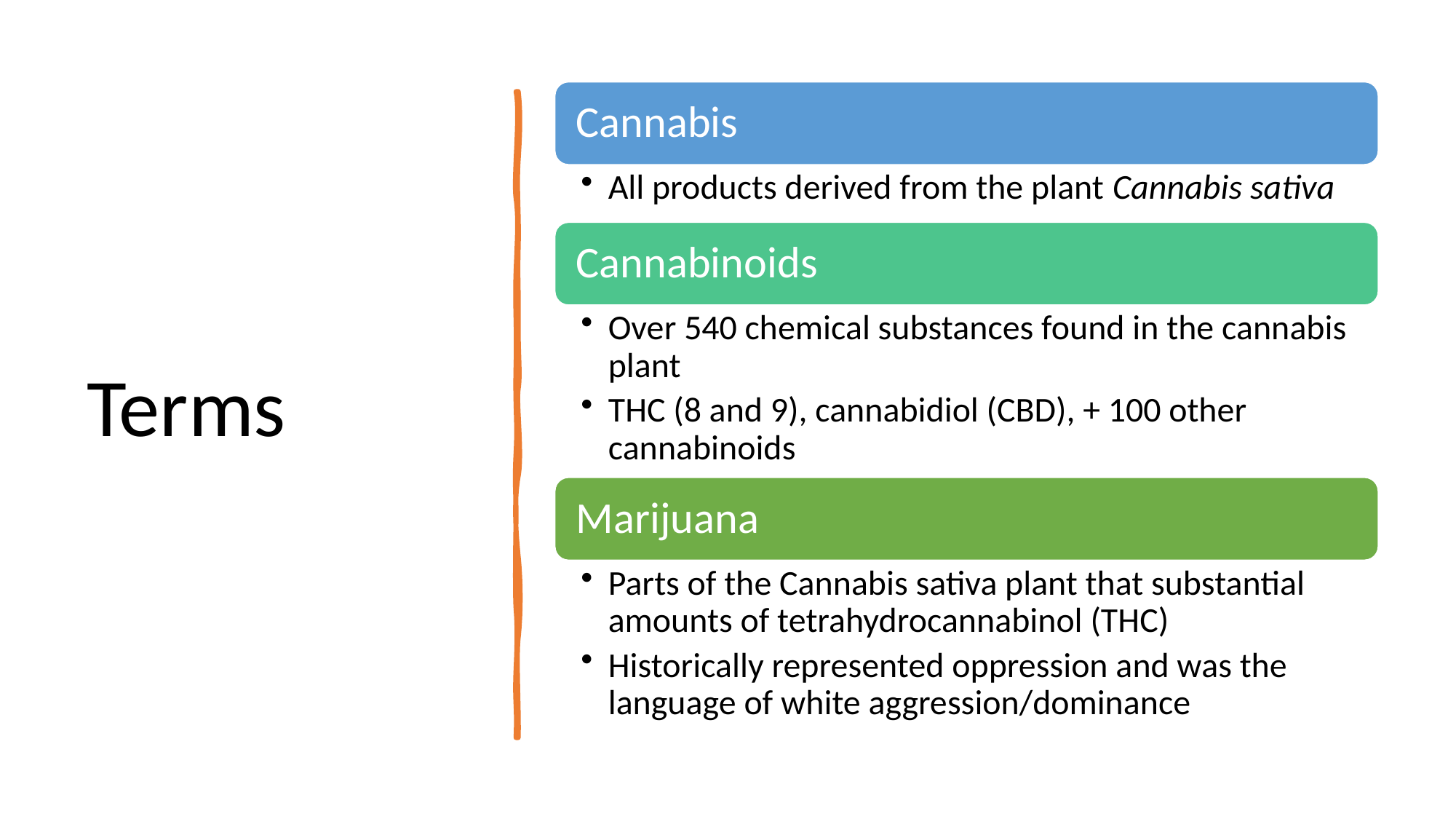

Cannabis
All products derived from the plant Cannabis sativa
Cannabinoids
Over 540 chemical substances found in the cannabis plant
THC (8 and 9), cannabidiol (CBD), + 100 other cannabinoids
Marijuana
Parts of the Cannabis sativa plant that substantial amounts of tetrahydrocannabinol (THC)
Historically represented oppression and was the language of white aggression/dominance
# Terms